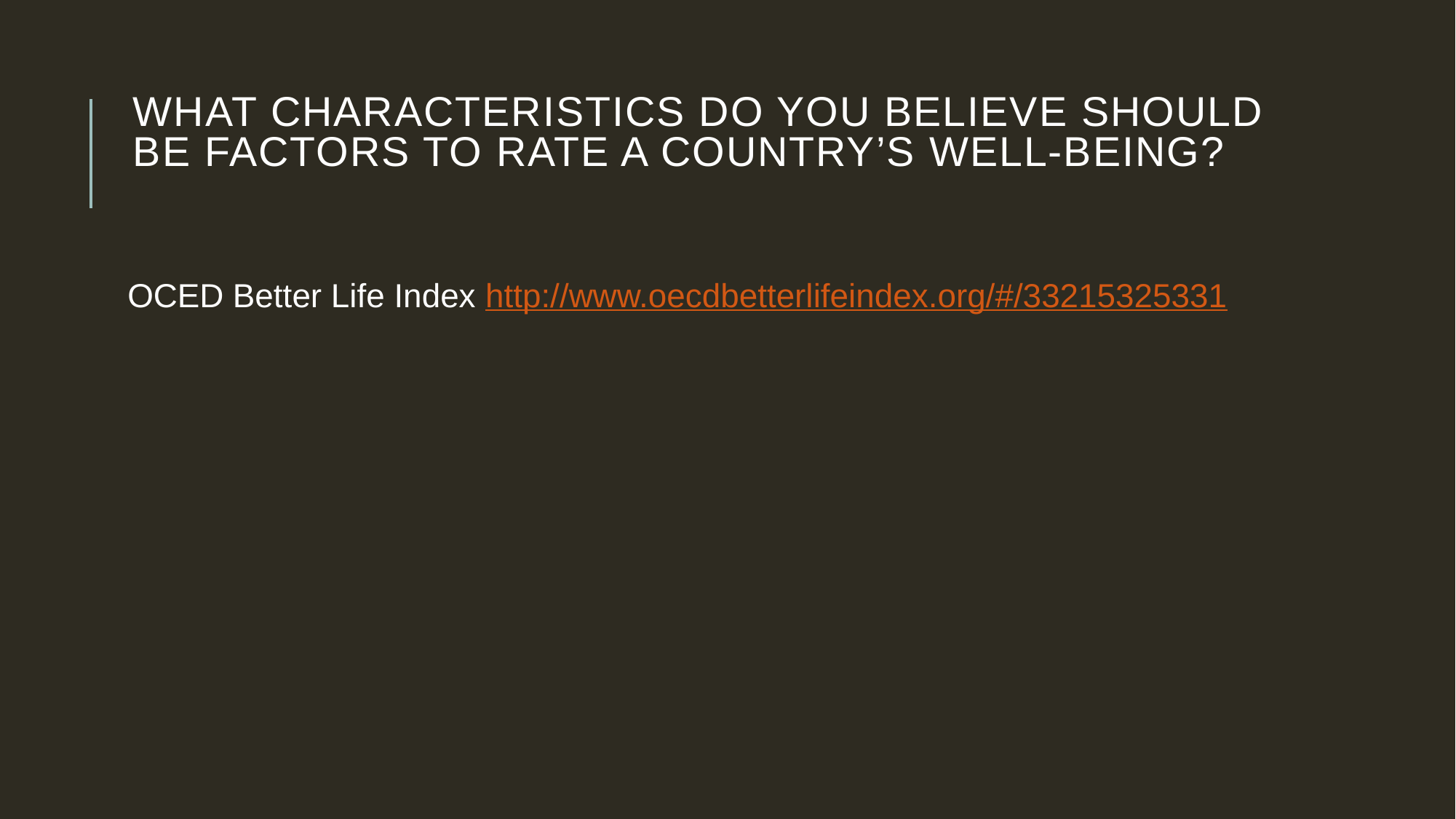

# What characteristics do you believe should be factors to rate a country’s well-being?
OCED Better Life Index http://www.oecdbetterlifeindex.org/#/33215325331